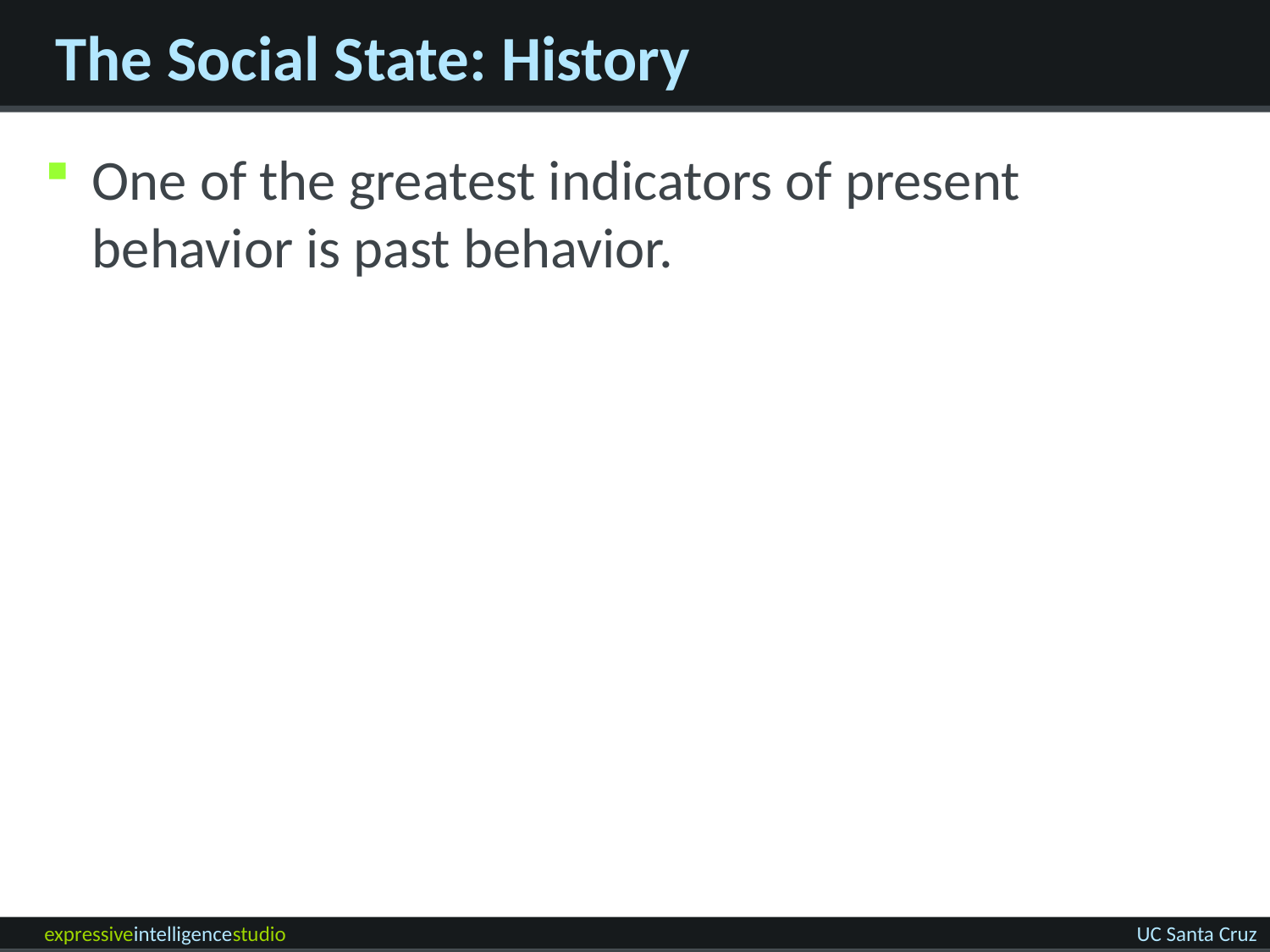

# The Social State: History
One of the greatest indicators of present behavior is past behavior.